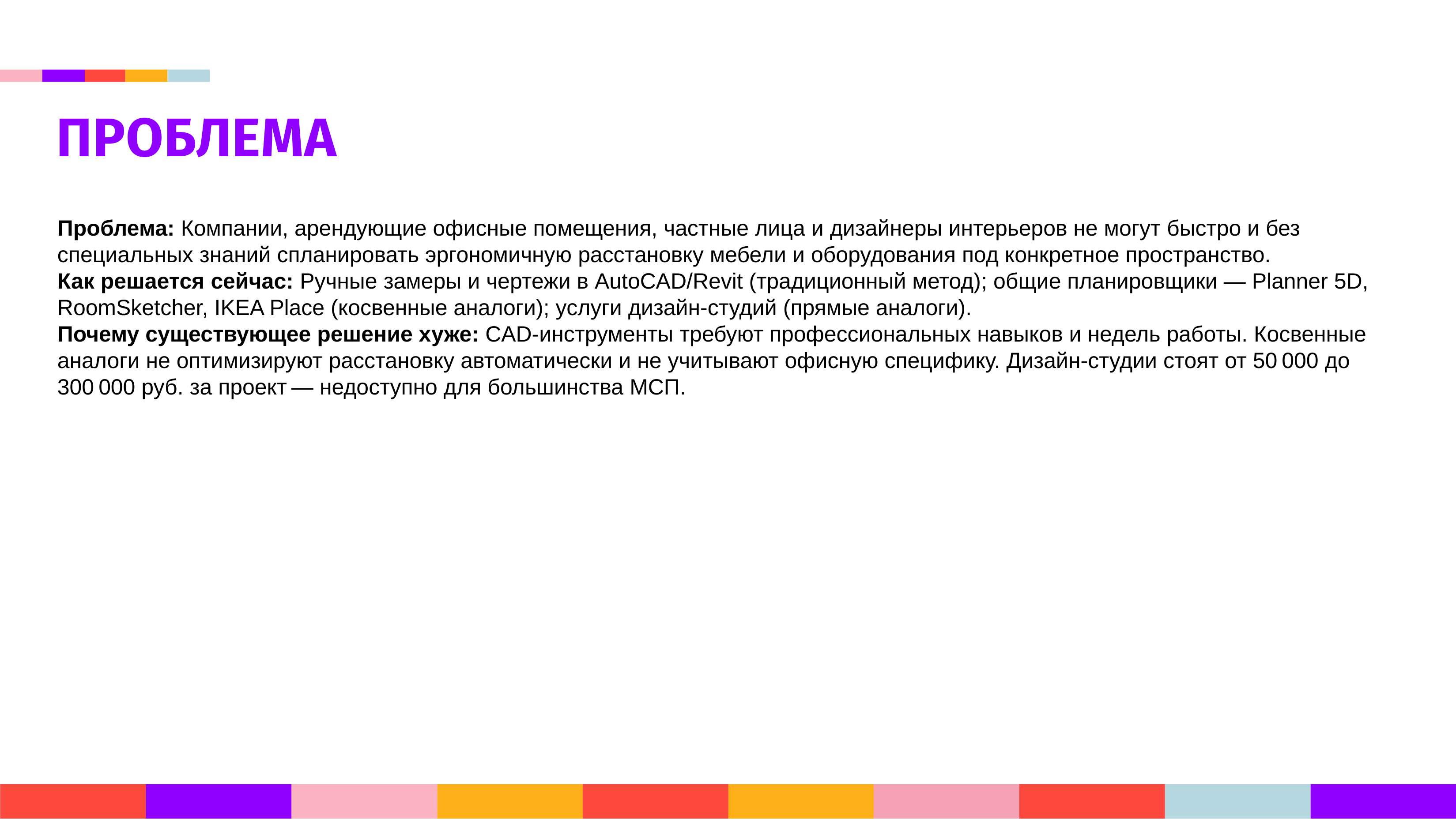

ПРОБЛЕМА
Проблема: Компании, арендующие офисные помещения, частные лица и дизайнеры интерьеров не могут быстро и без специальных знаний спланировать эргономичную расстановку мебели и оборудования под конкретное пространство.
Как решается сейчас: Ручные замеры и чертежи в AutoCAD/Revit (традиционный метод); общие планировщики — Planner 5D, RoomSketcher, IKEA Place (косвенные аналоги); услуги дизайн-студий (прямые аналоги).
Почему существующее решение хуже: CAD-инструменты требуют профессиональных навыков и недель работы. Косвенные аналоги не оптимизируют расстановку автоматически и не учитывают офисную специфику. Дизайн-студии стоят от 50 000 до 300 000 руб. за проект — недоступно для большинства МСП.